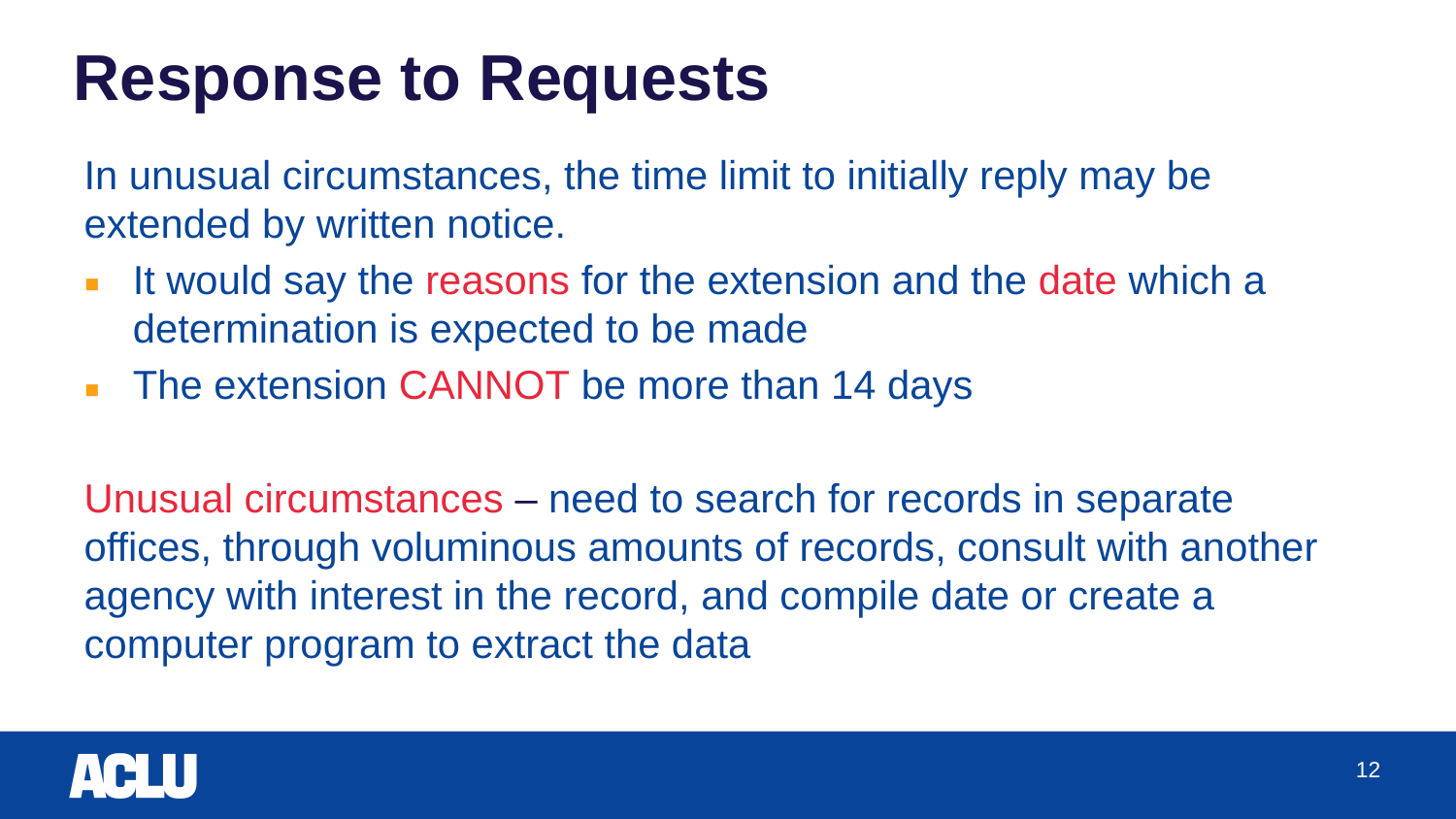

# Response to Requests
In unusual circumstances, the time limit to initially reply may be extended by written notice.
It would say the reasons for the extension and the date which a determination is expected to be made
The extension CANNOT be more than 14 days

Unusual circumstances – need to search for records in separate offices, through voluminous amounts of records, consult with another agency with interest in the record, and compile date or create a computer program to extract the data